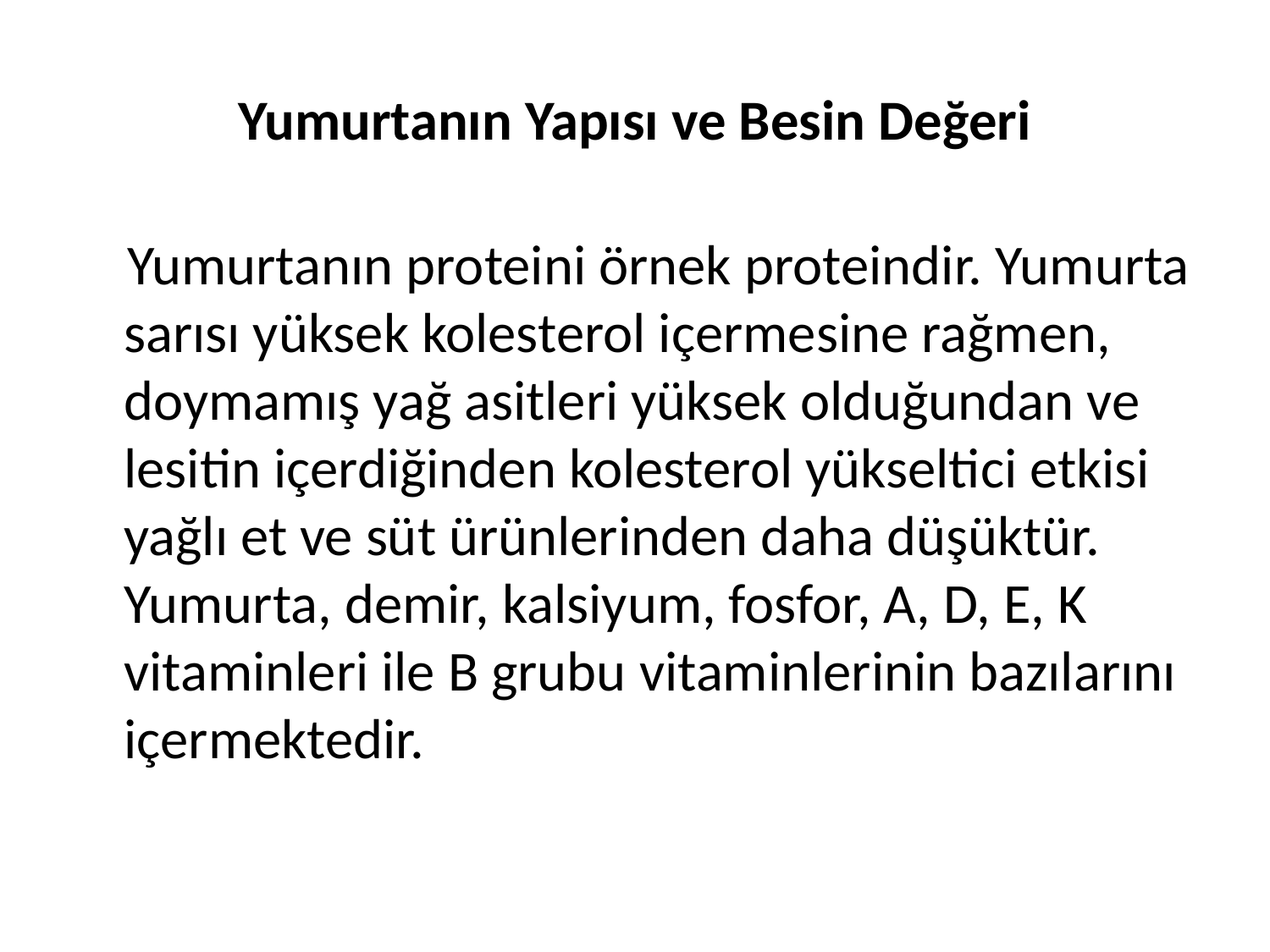

# Yumurtanın Yapısı ve Besin Değeri
    Yumurtanın proteini örnek proteindir. Yumurta sarısı yüksek kolesterol içermesine rağmen, doymamış yağ asitleri yüksek olduğundan ve lesitin içerdiğinden kolesterol yükseltici etkisi yağlı et ve süt ürünlerinden daha düşüktür. Yumurta, demir, kalsiyum, fosfor, A, D, E, K vitaminleri ile B grubu vitaminlerinin bazılarını içermektedir.